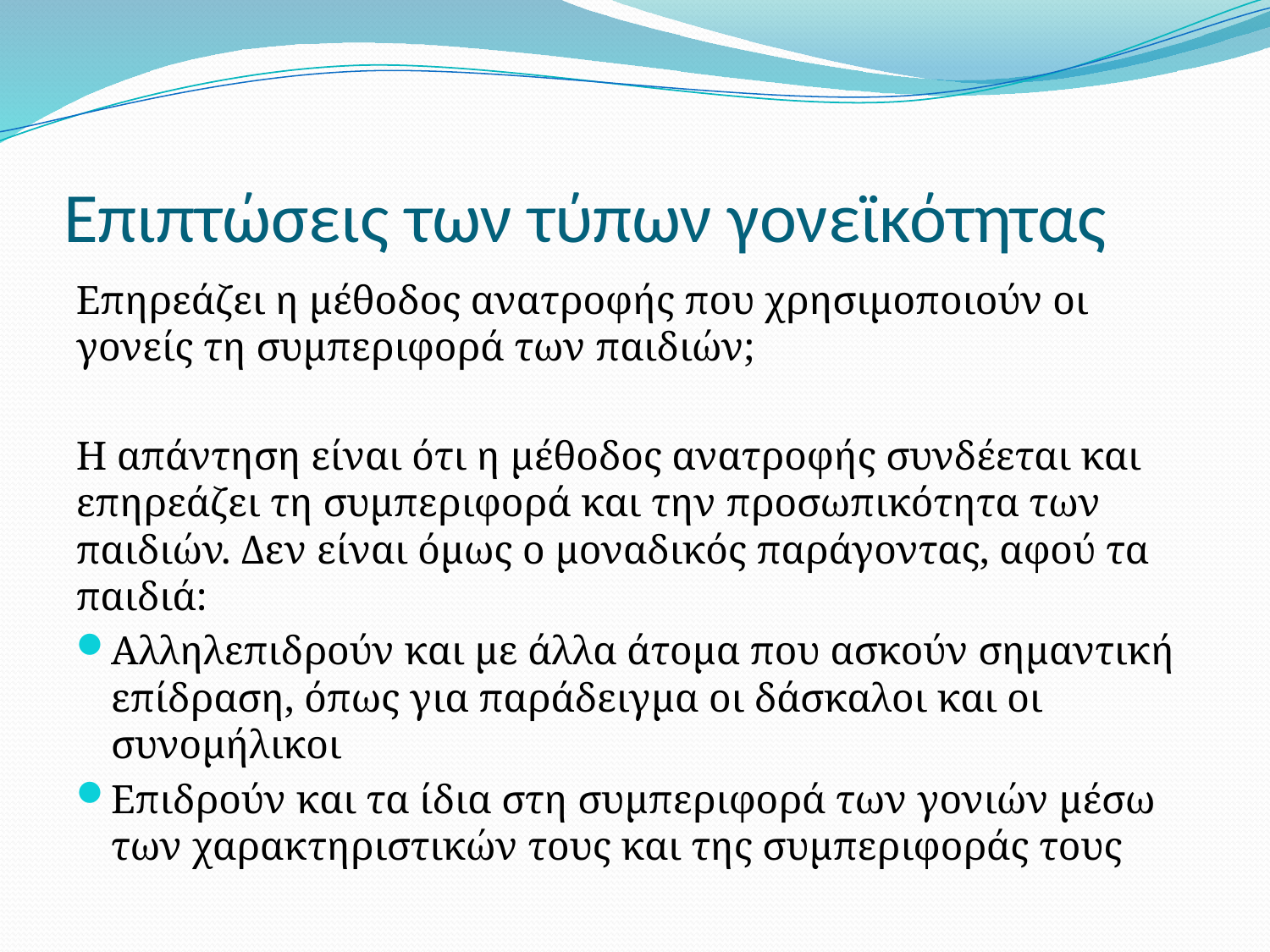

# Επιπτώσεις των τύπων γονεϊκότητας
Επηρεάζει η μέθοδος ανατροφής που χρησιμοποιούν οι γονείς τη συμπεριφορά των παιδιών;

Η απάντηση είναι ότι η μέθοδος ανατροφής συνδέεται και επηρεάζει τη συμπεριφορά και την προσωπικότητα των παιδιών. Δεν είναι όμως ο μοναδικός παράγοντας, αφού τα παιδιά:
Αλληλεπιδρούν και με άλλα άτομα που ασκούν σημαντική επίδραση, όπως για παράδειγμα οι δάσκαλοι και οι συνομήλικοι
Επιδρούν και τα ίδια στη συμπεριφορά των γονιών μέσω των χαρακτηριστικών τους και της συμπεριφοράς τους